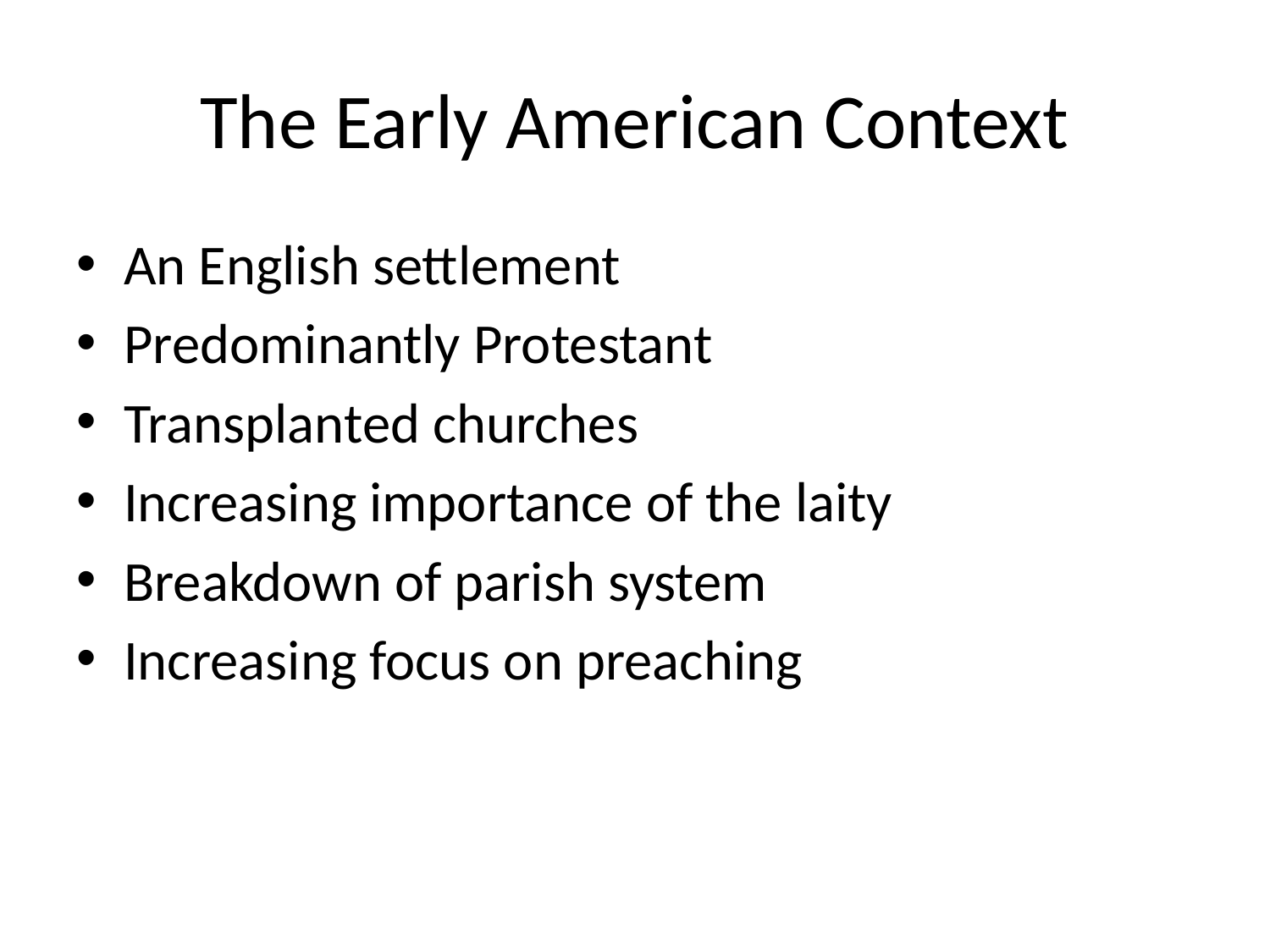

# The Early American Context
An English settlement
Predominantly Protestant
Transplanted churches
Increasing importance of the laity
Breakdown of parish system
Increasing focus on preaching